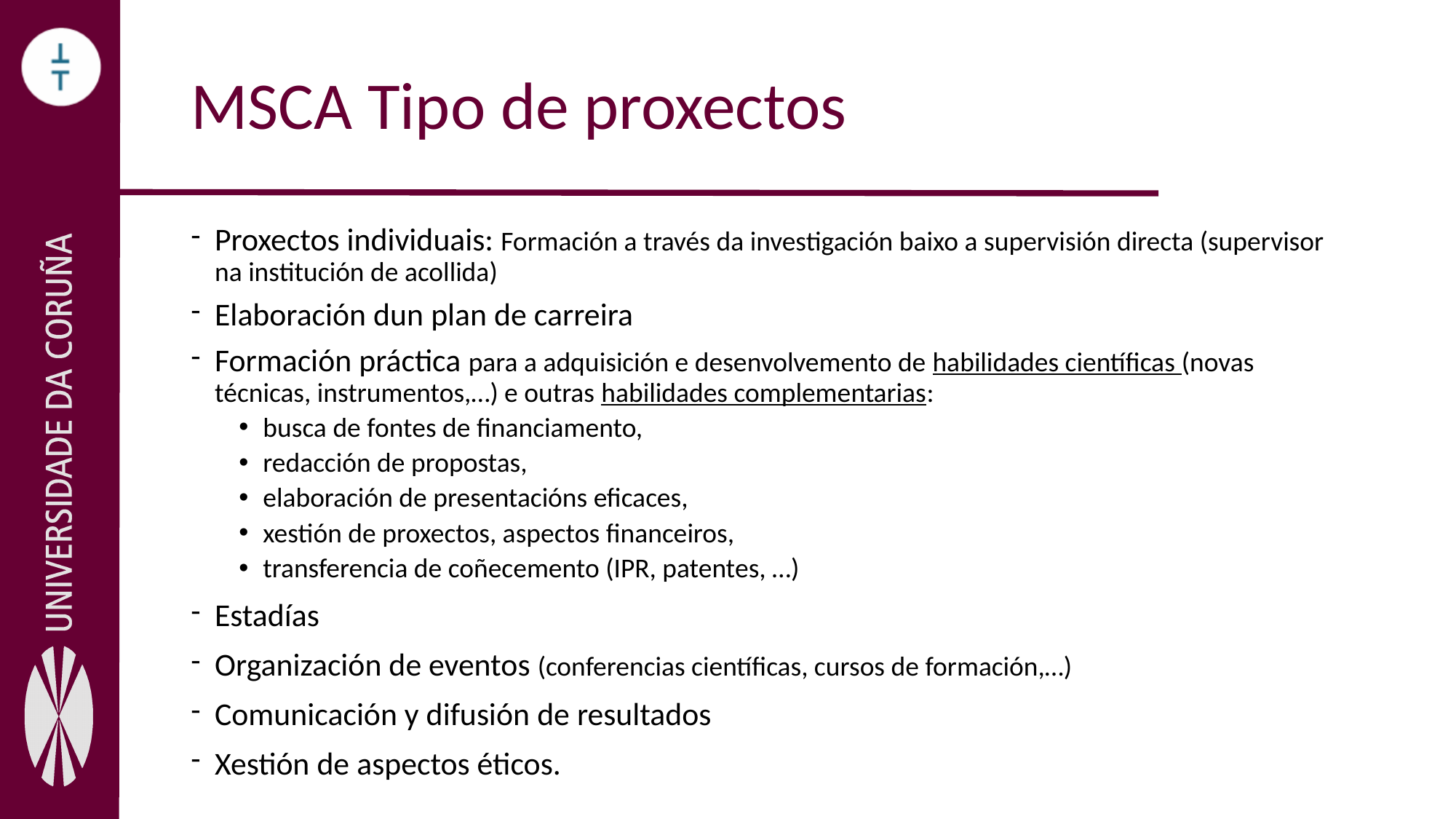

# MSCA Tipo de proxectos
Proxectos individuais: Formación a través da investigación baixo a supervisión directa (supervisor na institución de acollida)
Elaboración dun plan de carreira
Formación práctica para a adquisición e desenvolvemento de habilidades científicas (novas técnicas, instrumentos,…) e outras habilidades complementarias:
busca de fontes de financiamento,
redacción de propostas,
elaboración de presentacións eficaces,
xestión de proxectos, aspectos financeiros,
transferencia de coñecemento (IPR, patentes, …)
Estadías
Organización de eventos (conferencias científicas, cursos de formación,…)
Comunicación y difusión de resultados
Xestión de aspectos éticos.